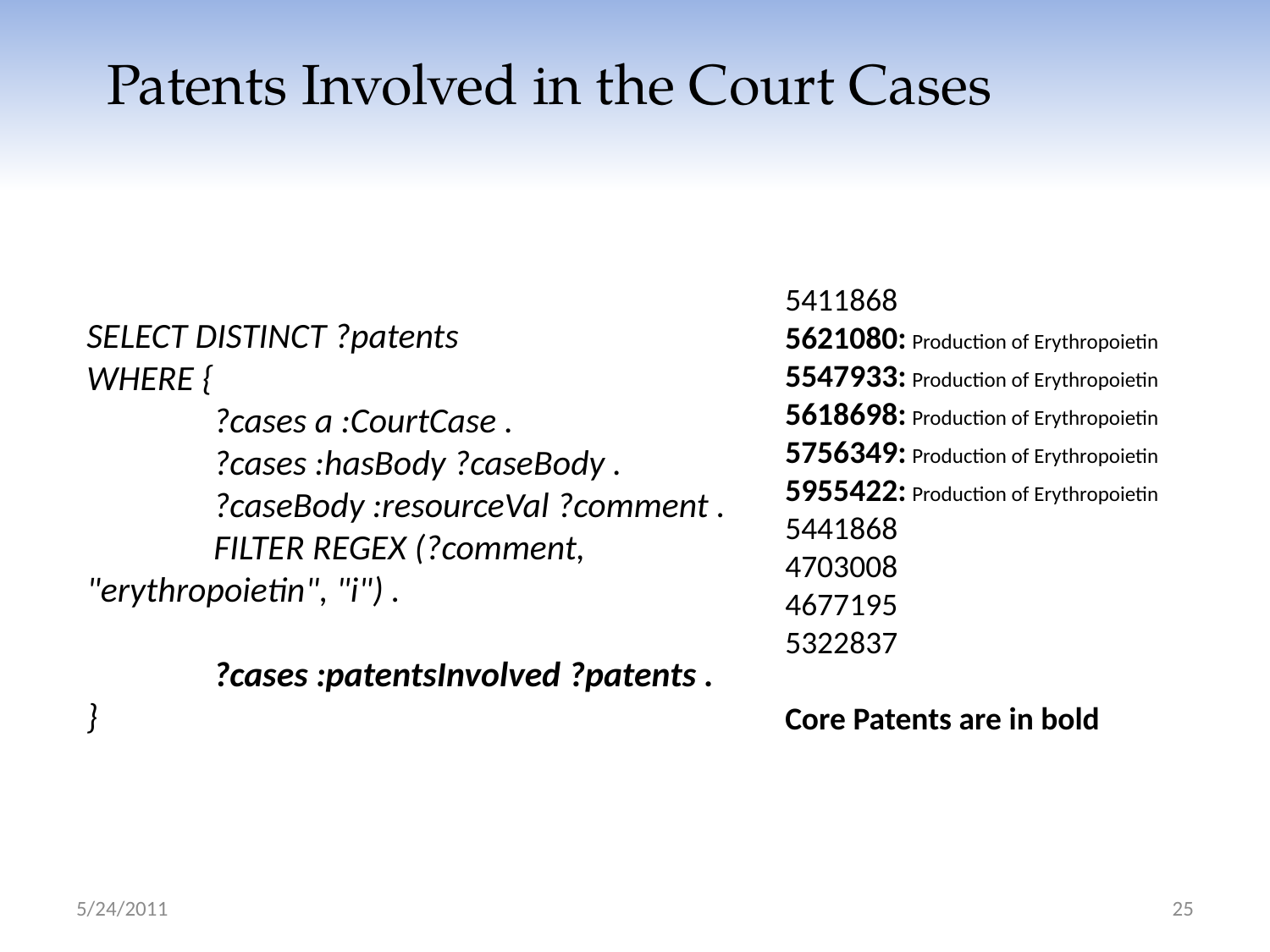

Patents Involved in the Court Cases

SELECT DISTINCT ?patents
WHERE {
	?cases a :CourtCase .
	?cases :hasBody ?caseBody .
	?caseBody :resourceVal ?comment .
	FILTER REGEX (?comment, 	"erythropoietin", "i") .

	?cases :patentsInvolved ?patents .
}
5411868
5621080:	Production of Erythropoietin
5547933:	Production of Erythropoietin
5618698:	Production of Erythropoietin
5756349:	Production of Erythropoietin
5955422:	Production of Erythropoietin
5441868
4703008
4677195
5322837

Core Patents are in bold
5/24/2011
25